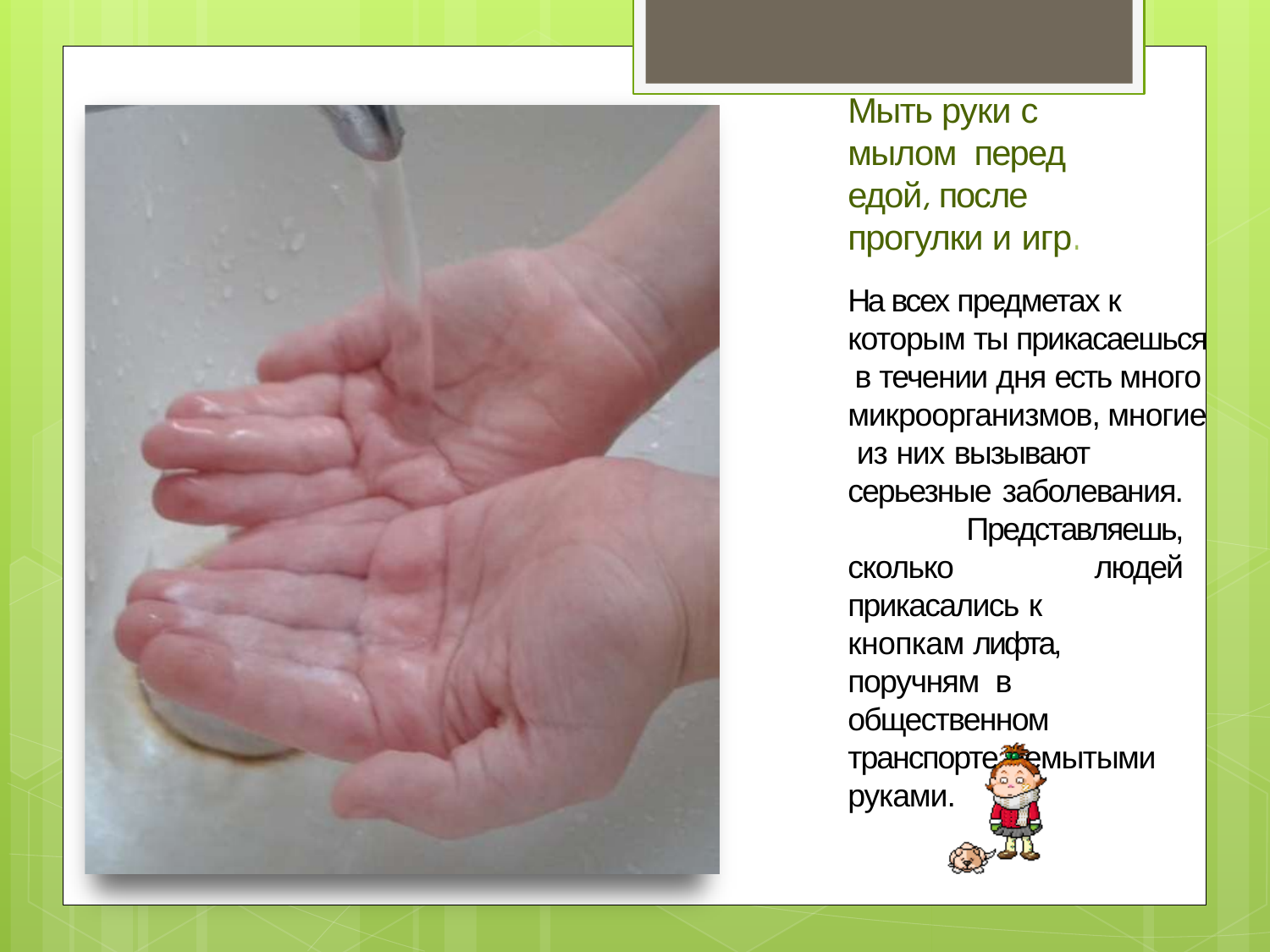

# Мыть руки с мылом  перед едой, после  прогулки и игр.

На всех предметах к  которым ты прикасаешься  в течении дня есть много  микроорганизмов, многие  из них вызывают
серьезные заболевания.  Представляешь, сколько  людей прикасались к
кнопкам лифта, поручням  в общественном
транспорте немытыми
руками.